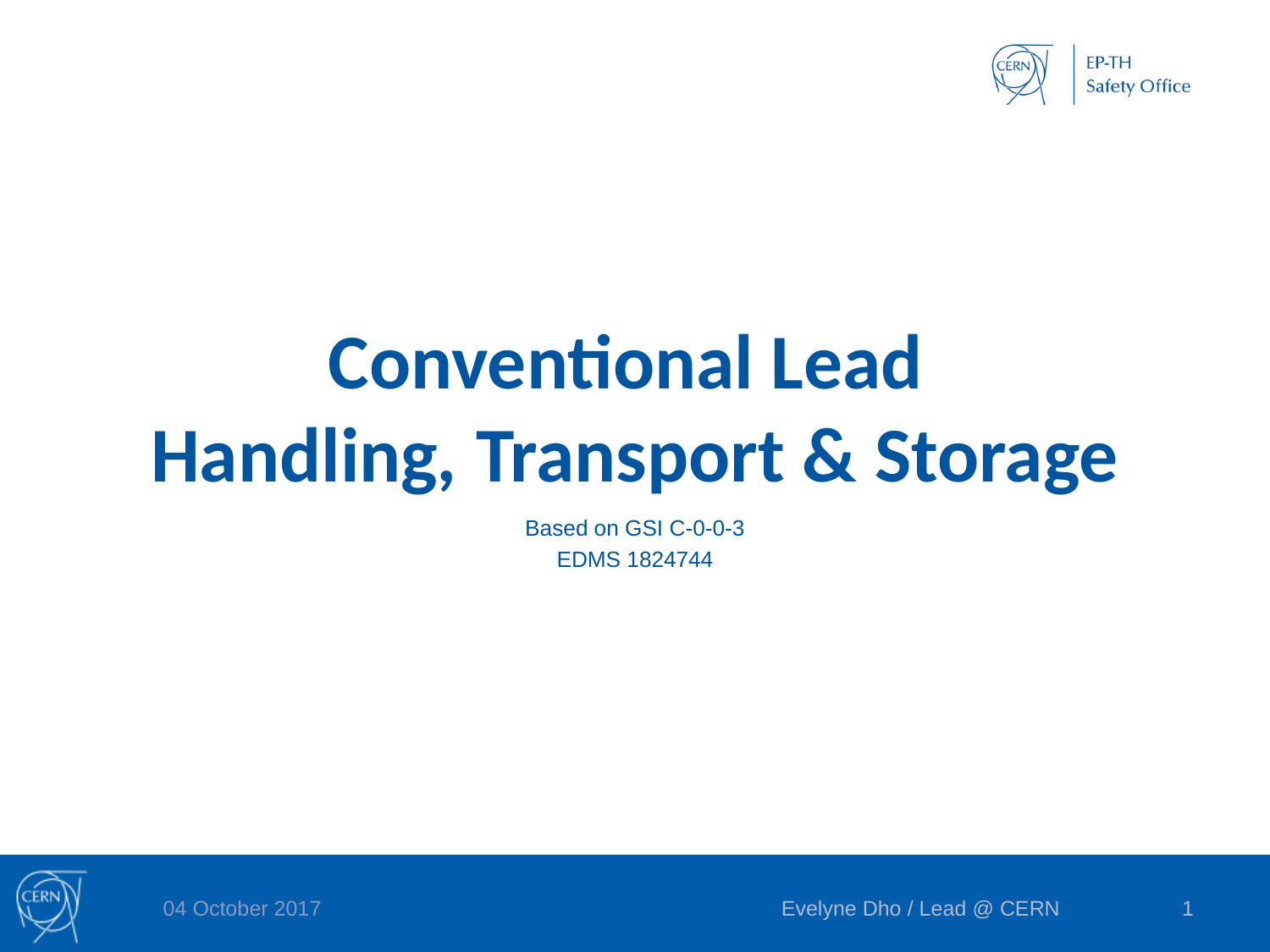

# Conventional Lead Handling, Transport & Storage
Based on GSI C-0-0-3
EDMS 1824744
04 October 2017
Evelyne Dho / Lead @ CERN
1